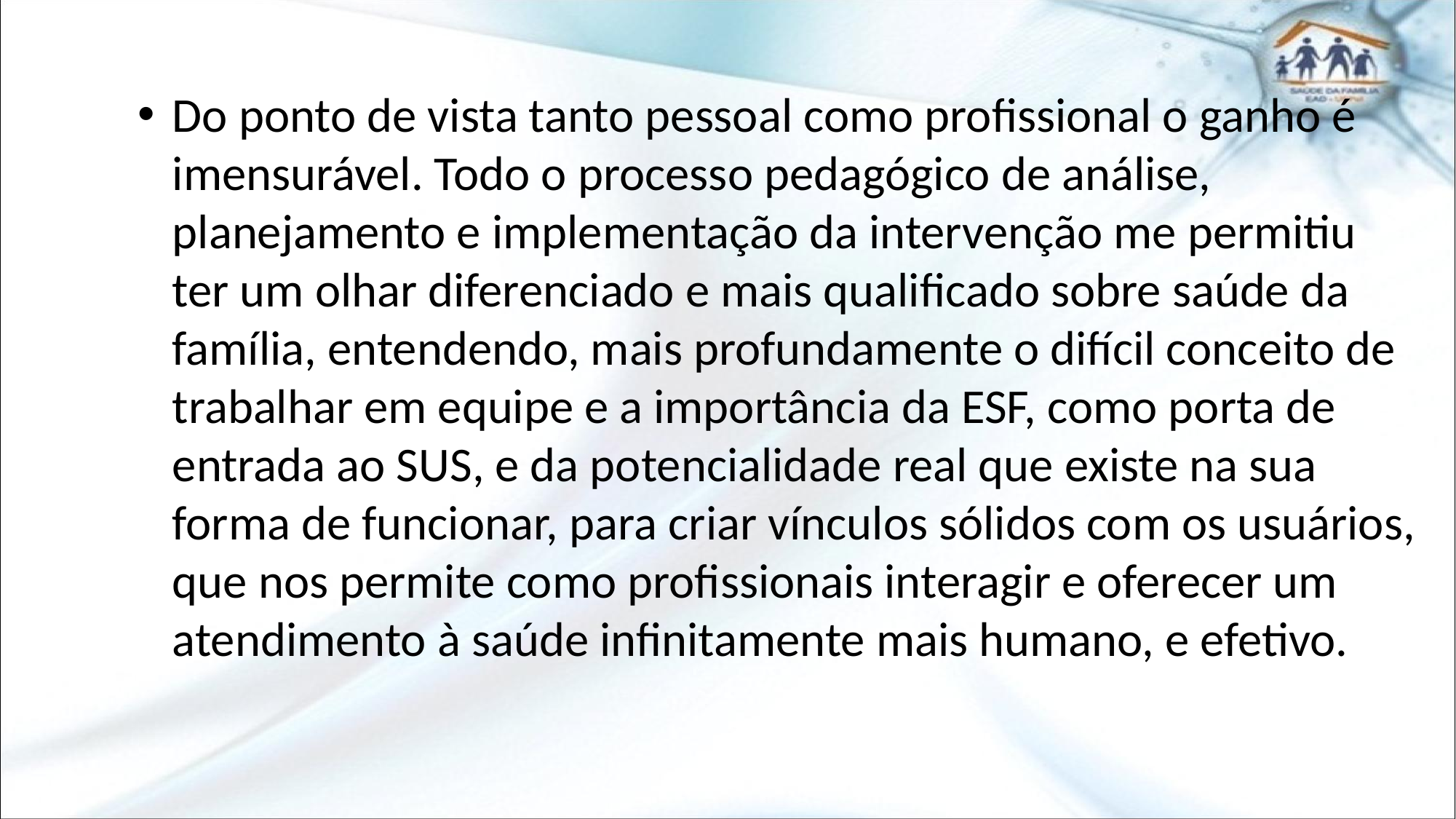

Do ponto de vista tanto pessoal como profissional o ganho é imensurável. Todo o processo pedagógico de análise, planejamento e implementação da intervenção me permitiu ter um olhar diferenciado e mais qualificado sobre saúde da família, entendendo, mais profundamente o difícil conceito de trabalhar em equipe e a importância da ESF, como porta de entrada ao SUS, e da potencialidade real que existe na sua forma de funcionar, para criar vínculos sólidos com os usuários, que nos permite como profissionais interagir e oferecer um atendimento à saúde infinitamente mais humano, e efetivo.